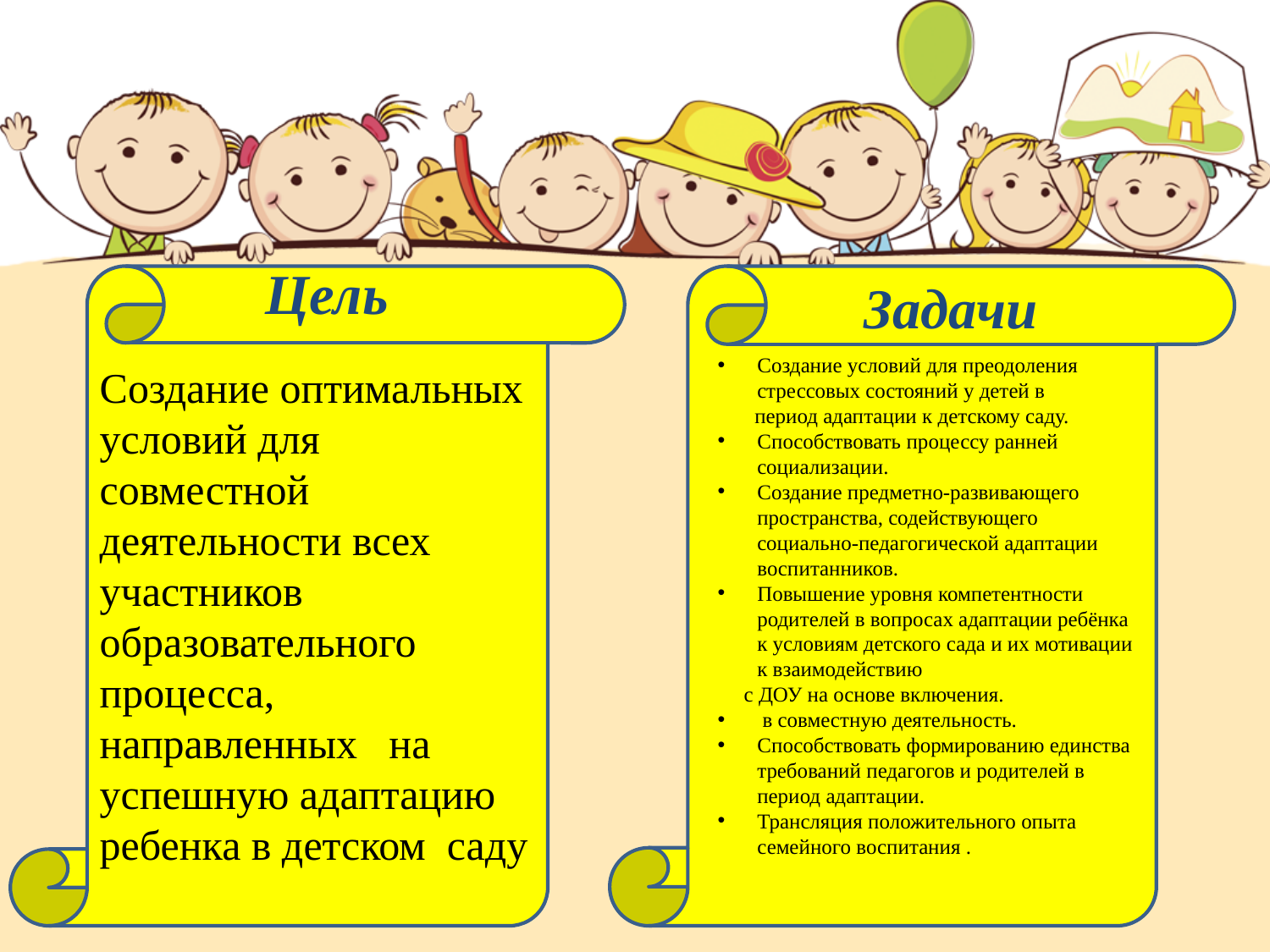

#

Цель
Создание оптимальных условий для  совместной деятельности всех участников образовательного процесса, направленных   на успешную адаптацию ребенка в детском  саду

Задачи
Создание условий для преодоления стрессовых состояний у детей в
       период адаптации к детскому саду.
Способствовать процессу ранней социализации.
Создание предметно-развивающего пространства, содействующего социально-педагогической адаптации воспитанников.
Повышение уровня компетентности родителей в вопросах адаптации ребёнка к условиям детского сада и их мотивации к взаимодействию
     с ДОУ на основе включения.
 в совместную деятельность.
Способствовать формированию единства требований педагогов и родителей в период адаптации.
Трансляция положительного опыта  семейного воспитания .